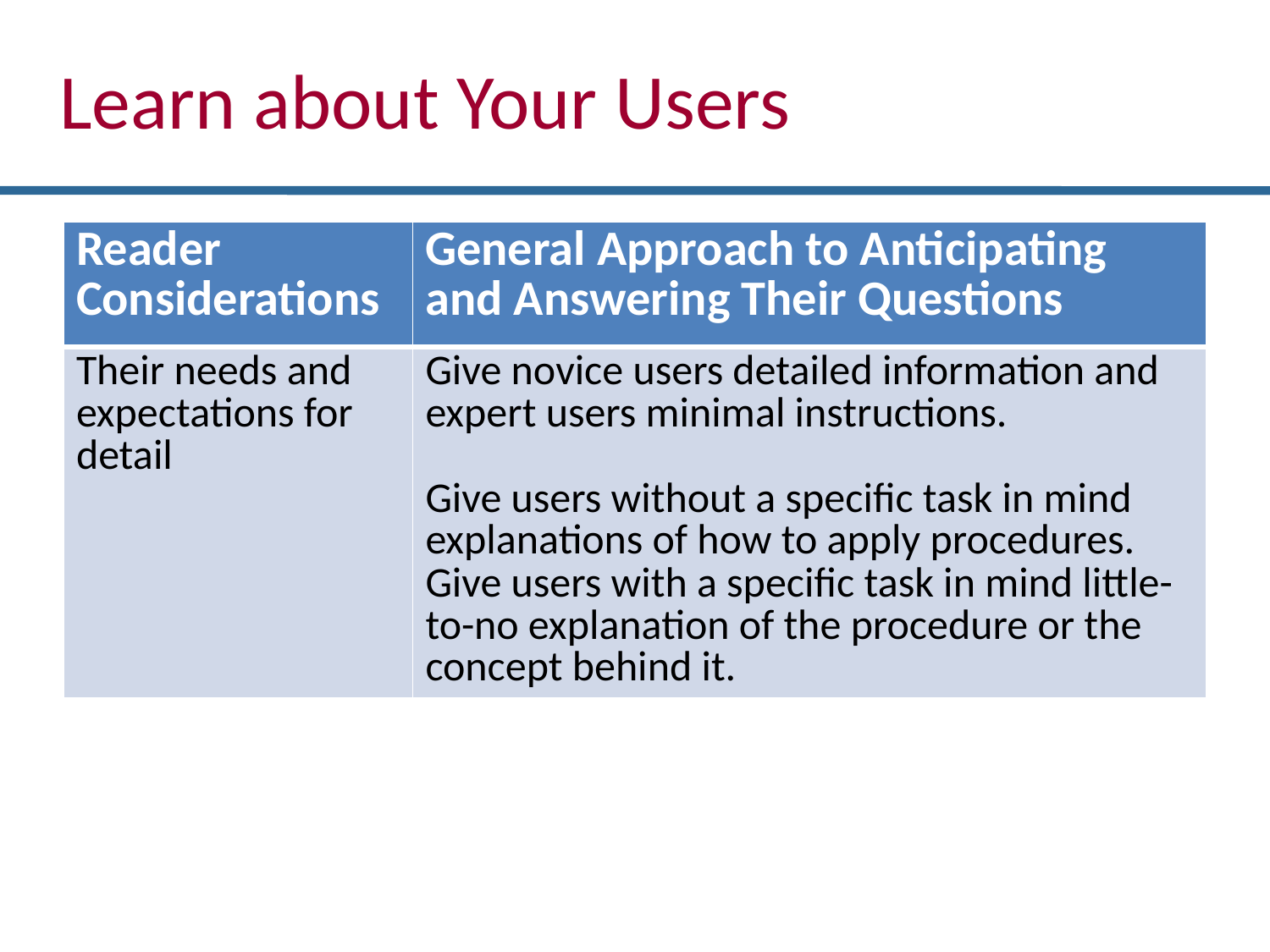

Learn about Your Users
| Reader Considerations | General Approach to Anticipating and Answering Their Questions |
| --- | --- |
| Their needs and expectations for detail | Give novice users detailed information and expert users minimal instructions. Give users without a specific task in mind explanations of how to apply procedures. Give users with a specific task in mind little-to-no explanation of the procedure or the concept behind it. |